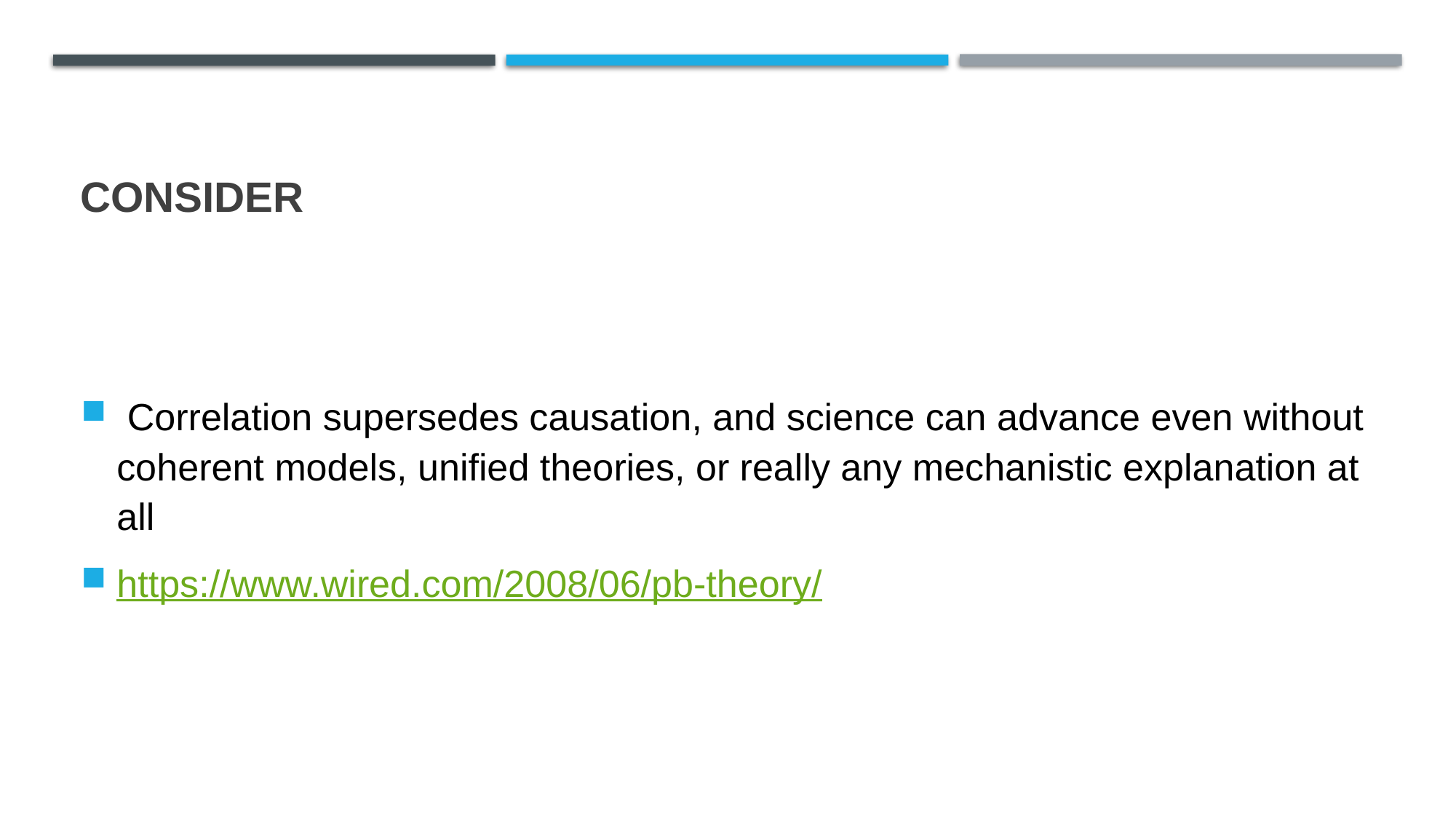

# Consider
 Correlation supersedes causation, and science can advance even without coherent models, unified theories, or really any mechanistic explanation at all
https://www.wired.com/2008/06/pb-theory/